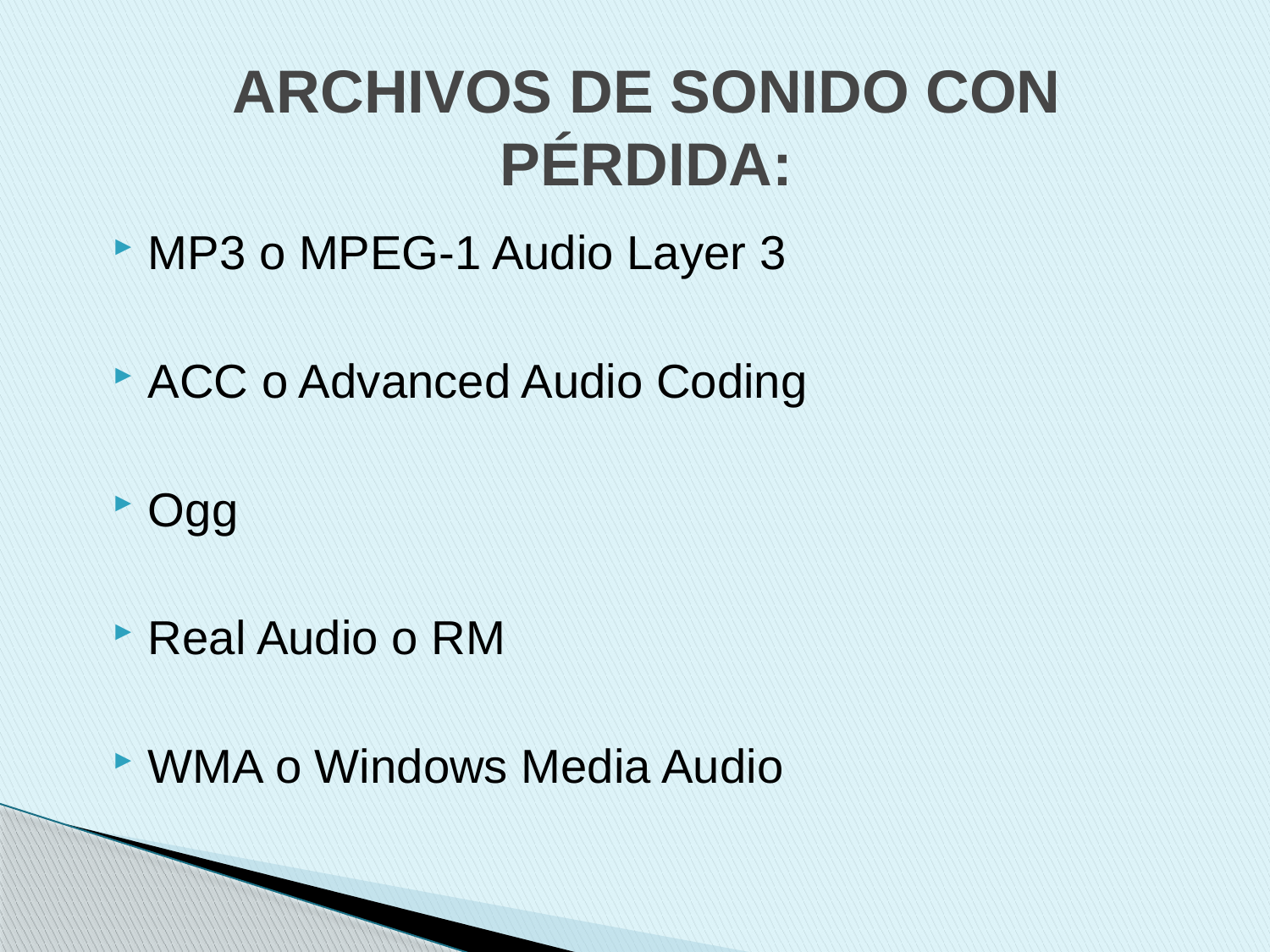

# ARCHIVOS DE SONIDO CON PÉRDIDA:
MP3 o MPEG-1 Audio Layer 3

ACC o Advanced Audio Coding

Ogg

Real Audio o RM

WMA o Windows Media Audio